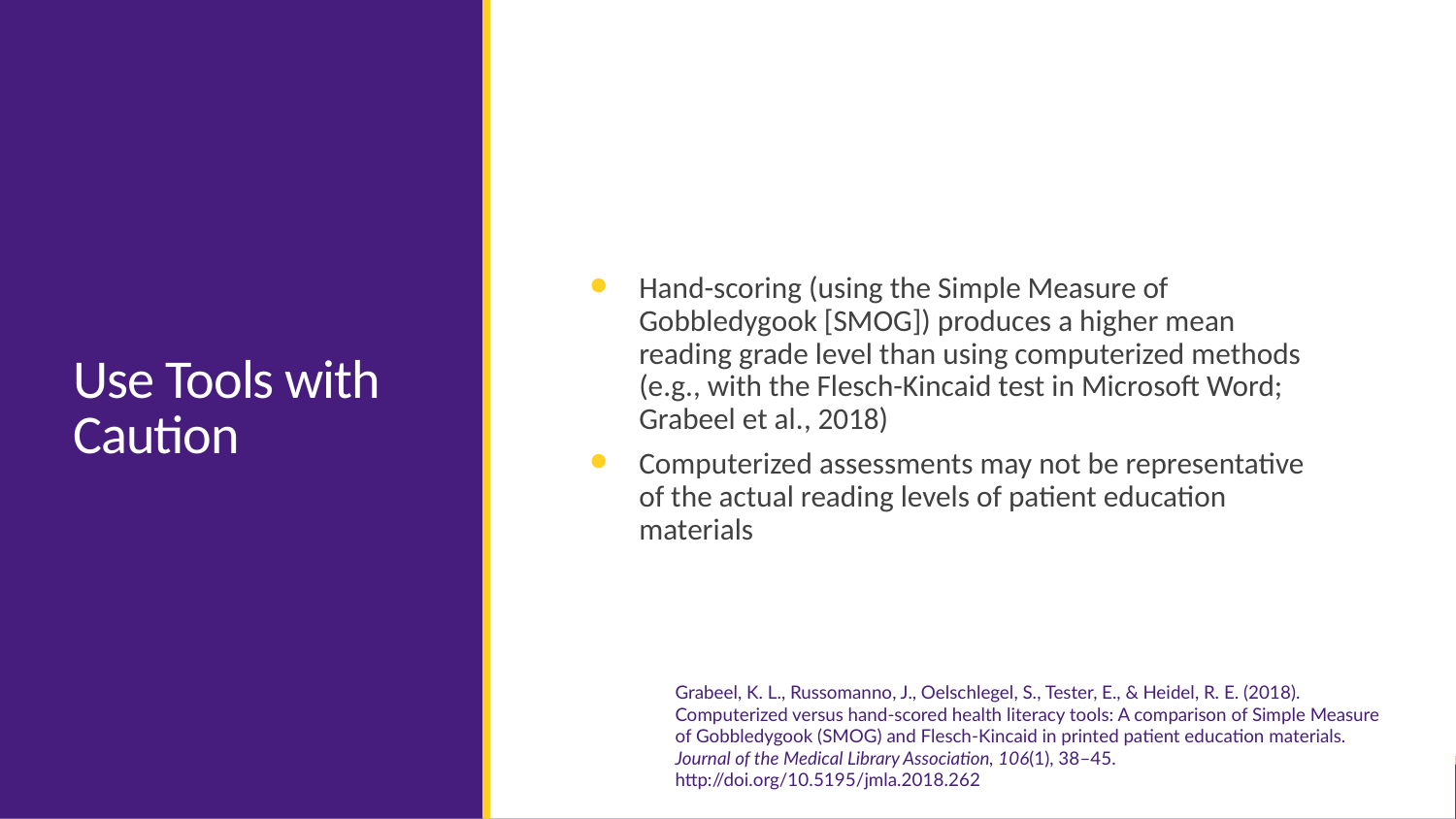

# Use Tools with Caution
Hand-scoring (using the Simple Measure of Gobbledygook [SMOG]) produces a higher mean reading grade level than using computerized methods (e.g., with the Flesch-Kincaid test in Microsoft Word; Grabeel et al., 2018)
Computerized assessments may not be representative of the actual reading levels of patient education materials
Grabeel, K. L., Russomanno, J., Oelschlegel, S., Tester, E., & Heidel, R. E. (2018). Computerized versus hand-scored health literacy tools: A comparison of Simple Measure of Gobbledygook (SMOG) and Flesch-Kincaid in printed patient education materials. Journal of the Medical Library Association, 106(1), 38–45. http://doi.org/10.5195/jmla.2018.262